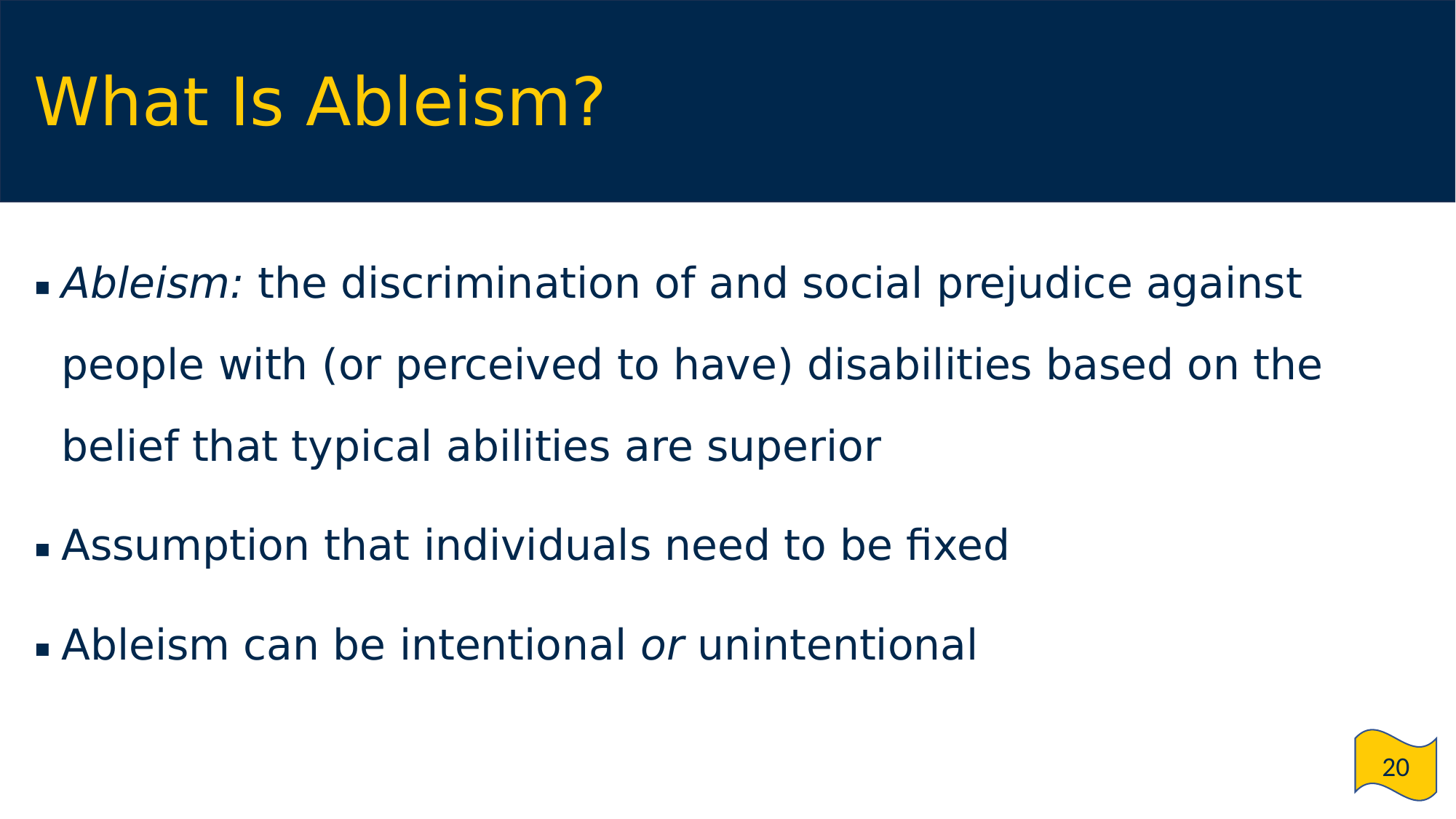

# What Is Ableism?
Ableism: the discrimination of and social prejudice against people with (or perceived to have) disabilities based on the belief that typical abilities are superior
Assumption that individuals need to be fixed
Ableism can be intentional or unintentional